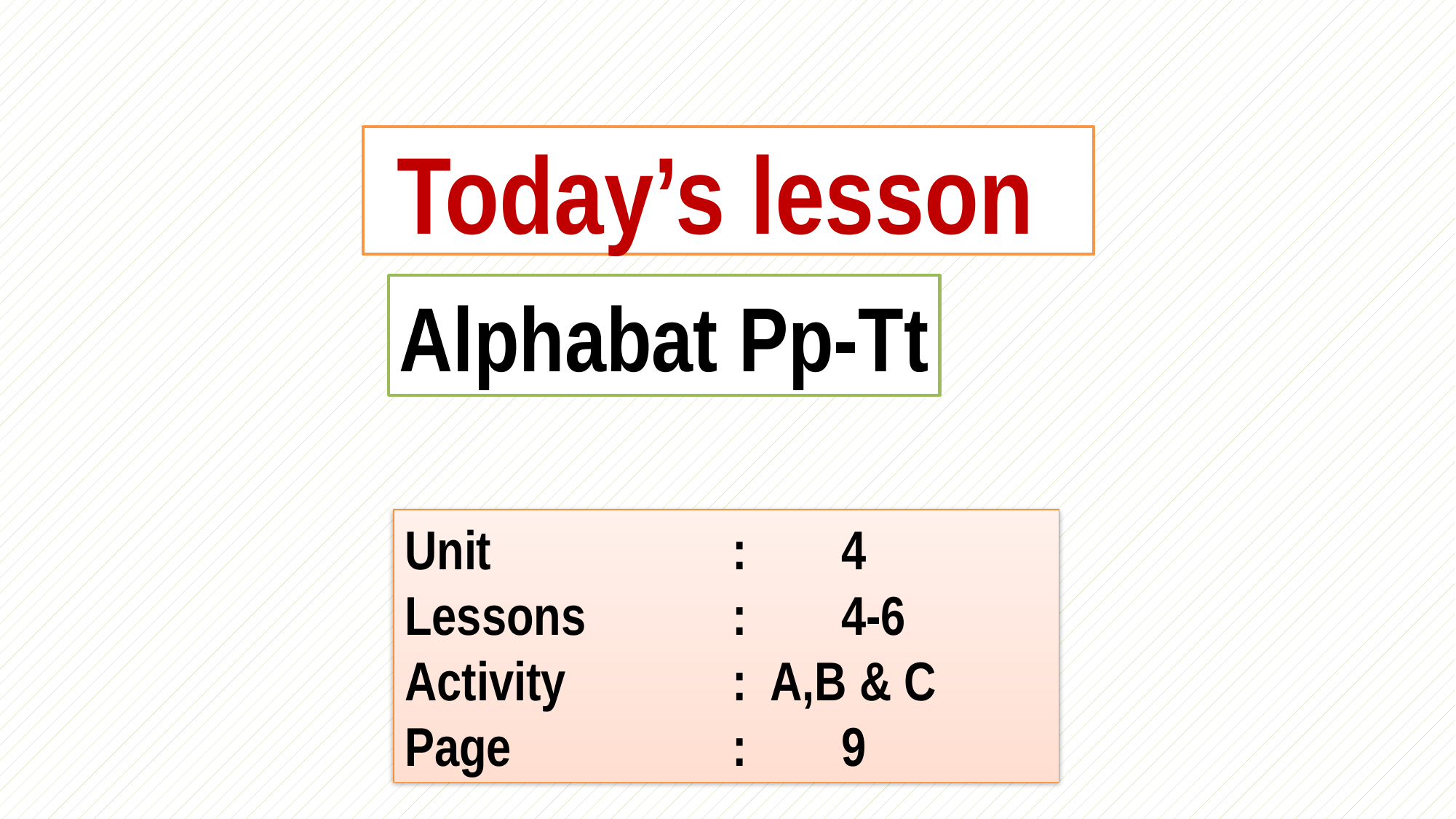

Today’s lesson
Alphabat Pp-Tt
Unit			: 	4
Lessons		: 	4-6
Activity		:  A,B & C
Page			: 	9